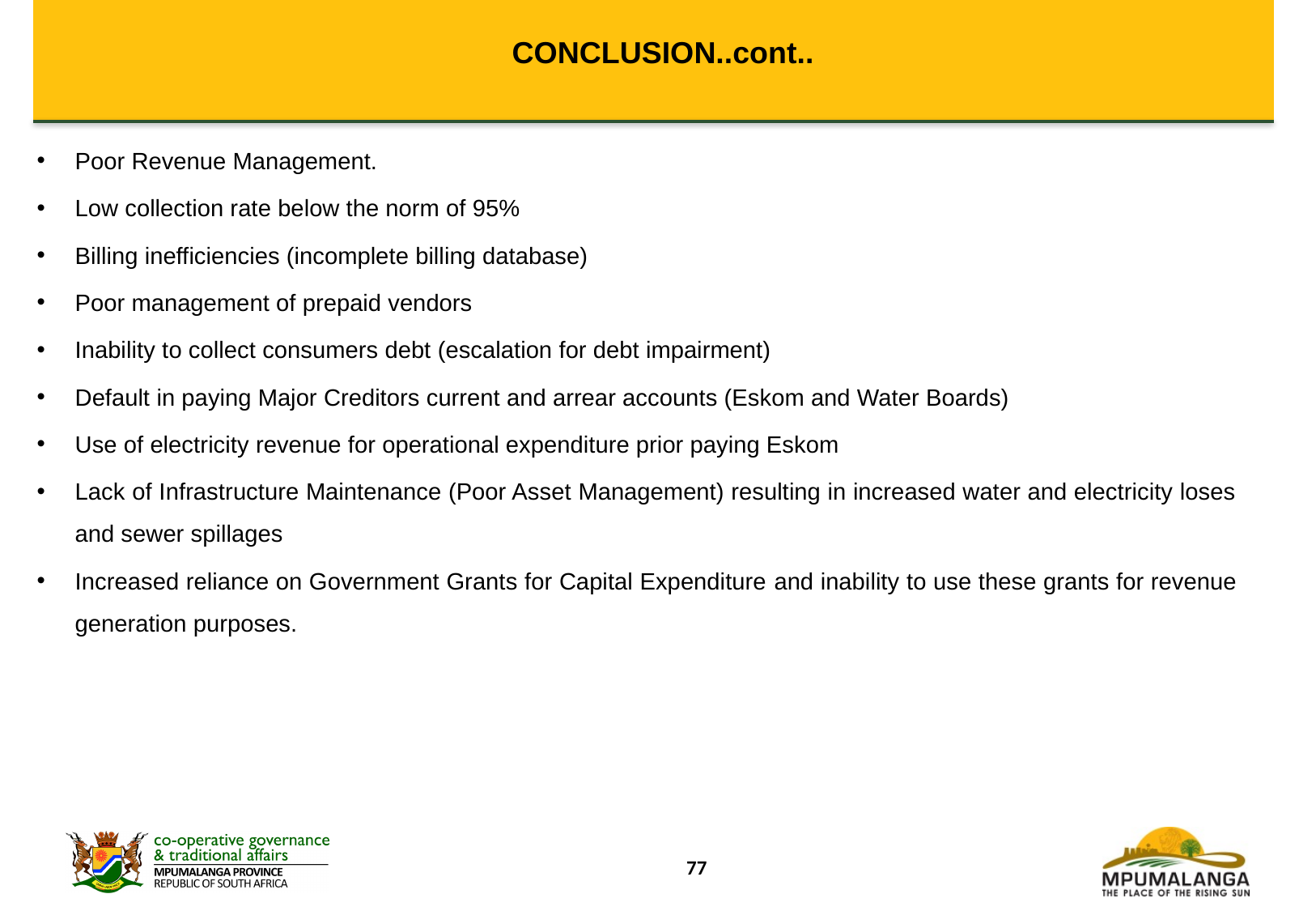

# CONCLUSION..cont..
Poor Revenue Management.
Low collection rate below the norm of 95%
Billing inefficiencies (incomplete billing database)
Poor management of prepaid vendors
Inability to collect consumers debt (escalation for debt impairment)
Default in paying Major Creditors current and arrear accounts (Eskom and Water Boards)
Use of electricity revenue for operational expenditure prior paying Eskom
Lack of Infrastructure Maintenance (Poor Asset Management) resulting in increased water and electricity loses and sewer spillages
Increased reliance on Government Grants for Capital Expenditure and inability to use these grants for revenue generation purposes.
77